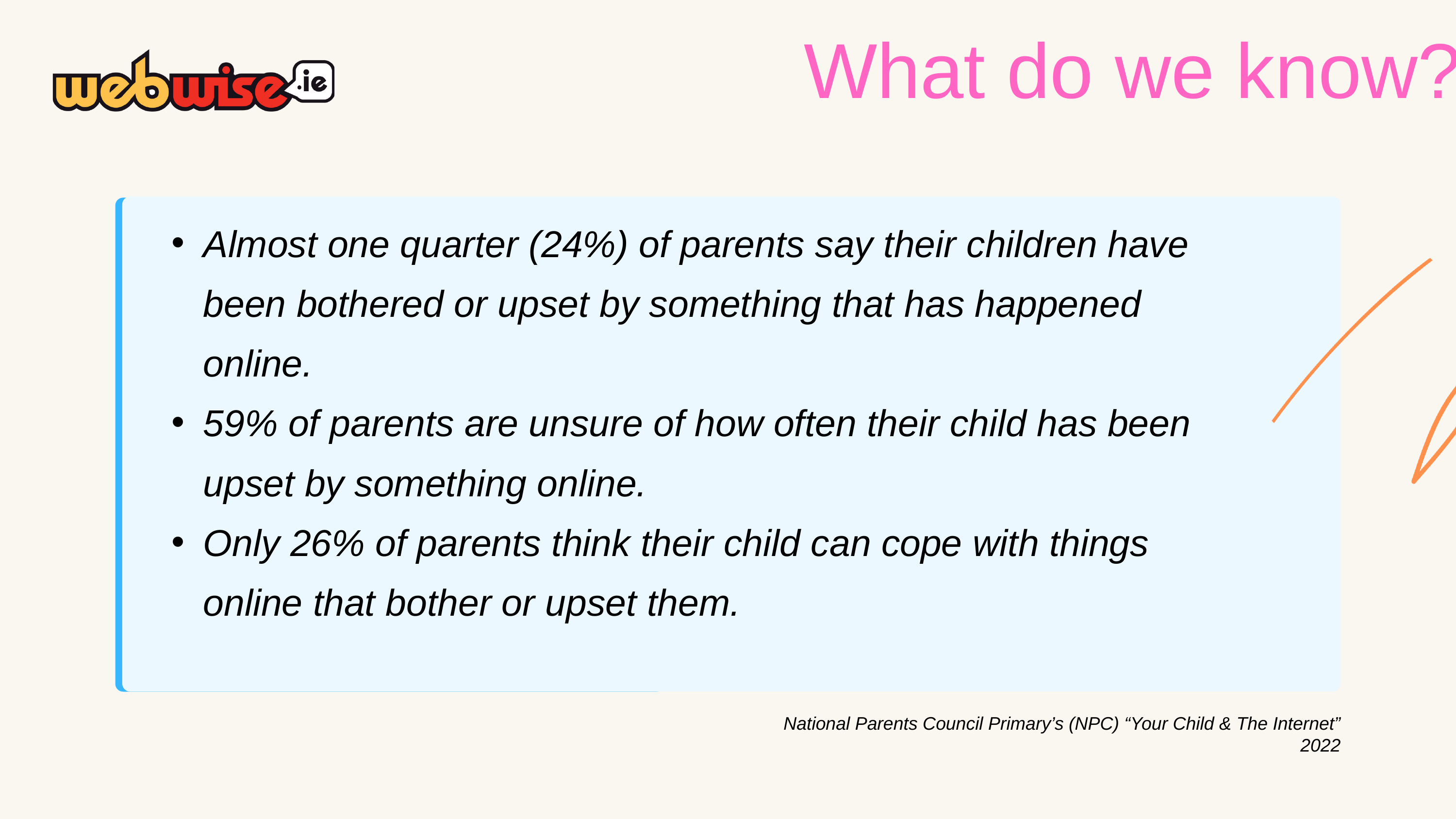

What do we know?

Almost one quarter (24%) of parents say their children have been bothered or upset by something that has happened online.
59% of parents are unsure of how often their child has been upset by something online.
Only 26% of parents think their child can cope with things online that bother or upset them.

National Parents Council Primary’s (NPC) “Your Child & The Internet”
2022